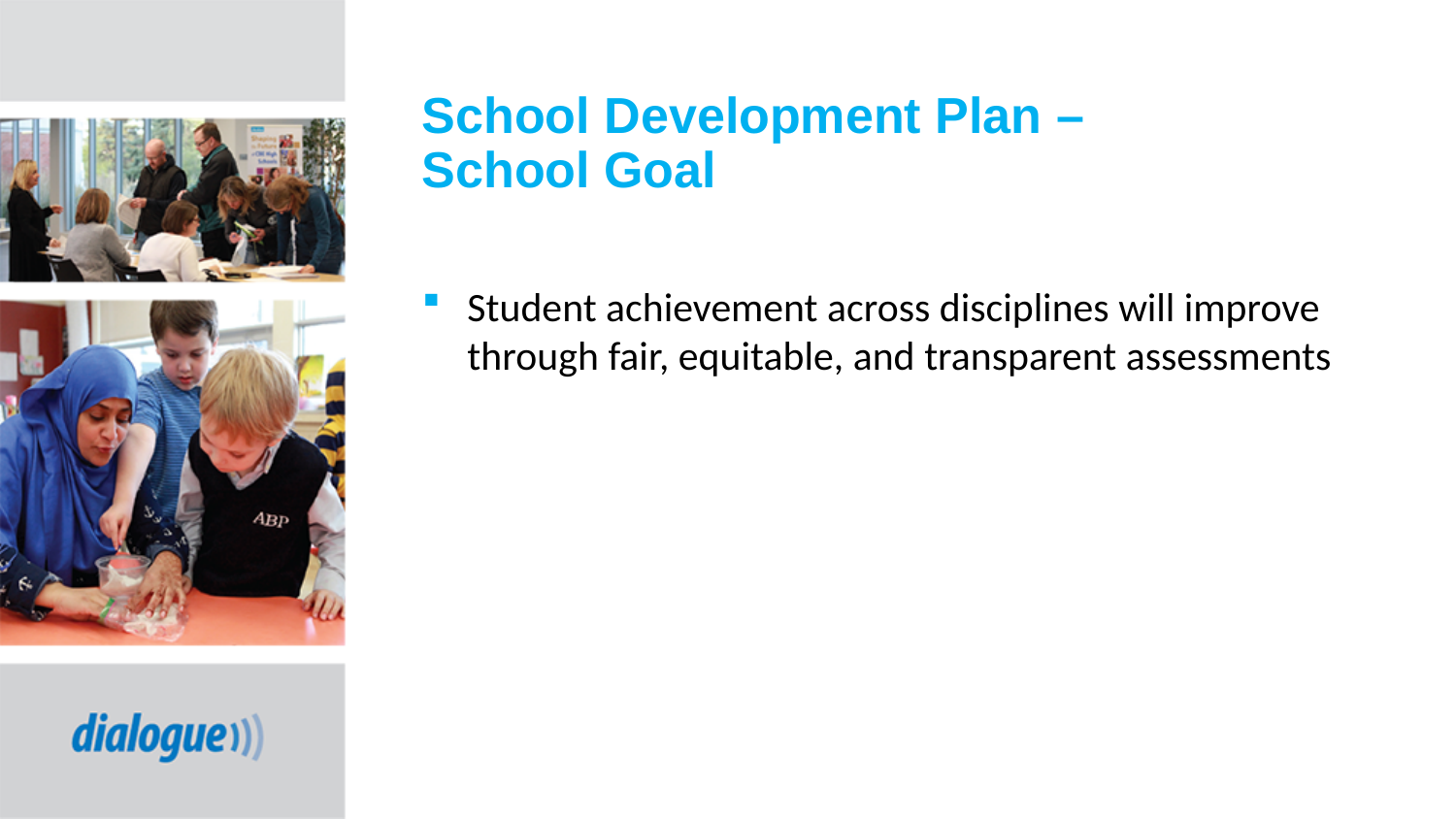

# School Development Plan – School Goal
Student achievement across disciplines will improve through fair, equitable, and transparent assessments